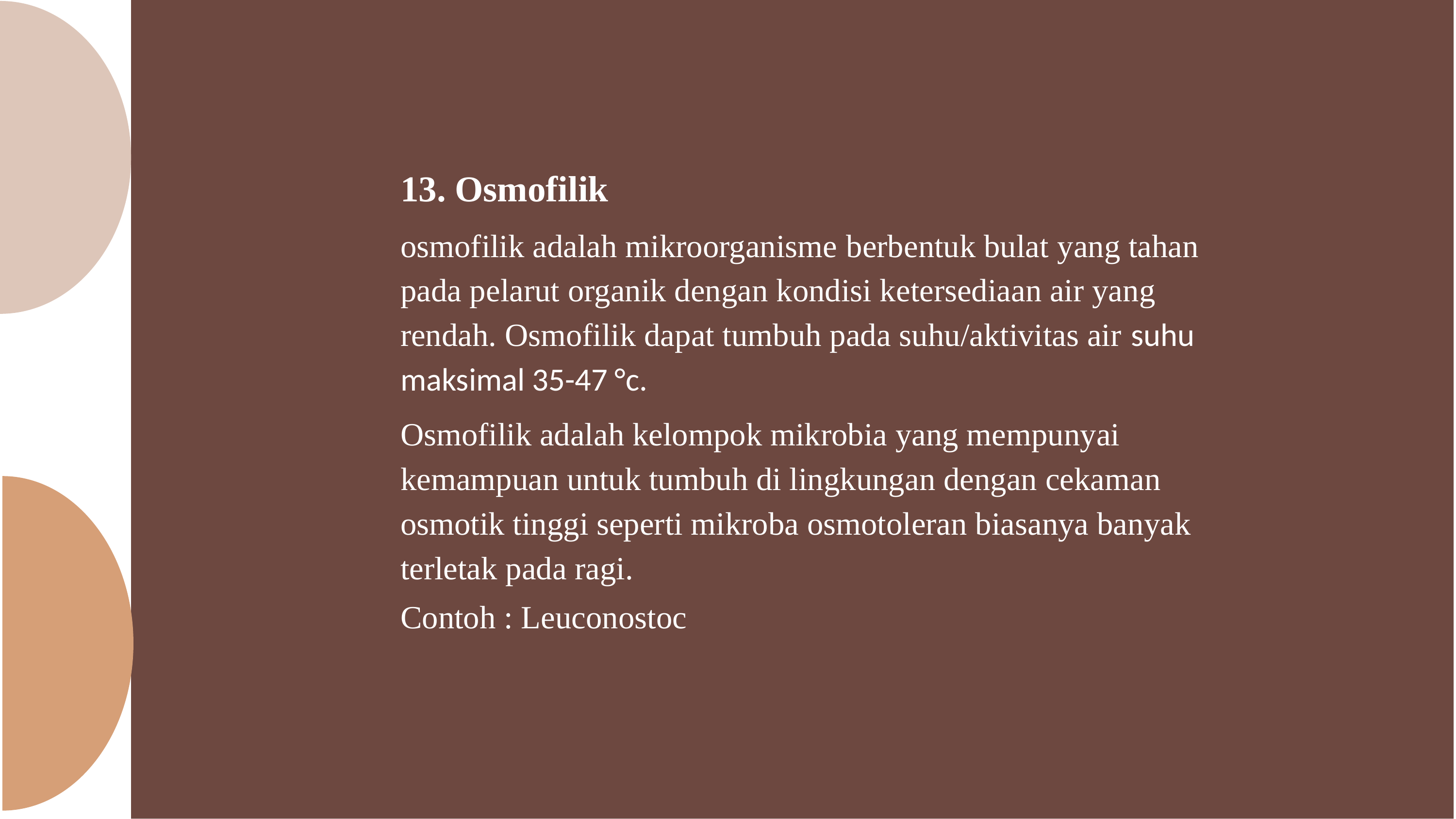

13. Osmofilik
osmofilik adalah mikroorganisme berbentuk bulat yang tahan pada pelarut organik dengan kondisi ketersediaan air yang rendah. Osmofilik dapat tumbuh pada suhu/aktivitas air suhu maksimal 35-47 °c.
Osmofilik adalah kelompok mikrobia yang mempunyai kemampuan untuk tumbuh di lingkungan dengan cekaman osmotik tinggi seperti mikroba osmotoleran biasanya banyak terletak pada ragi.
Contoh : Leuconostoc